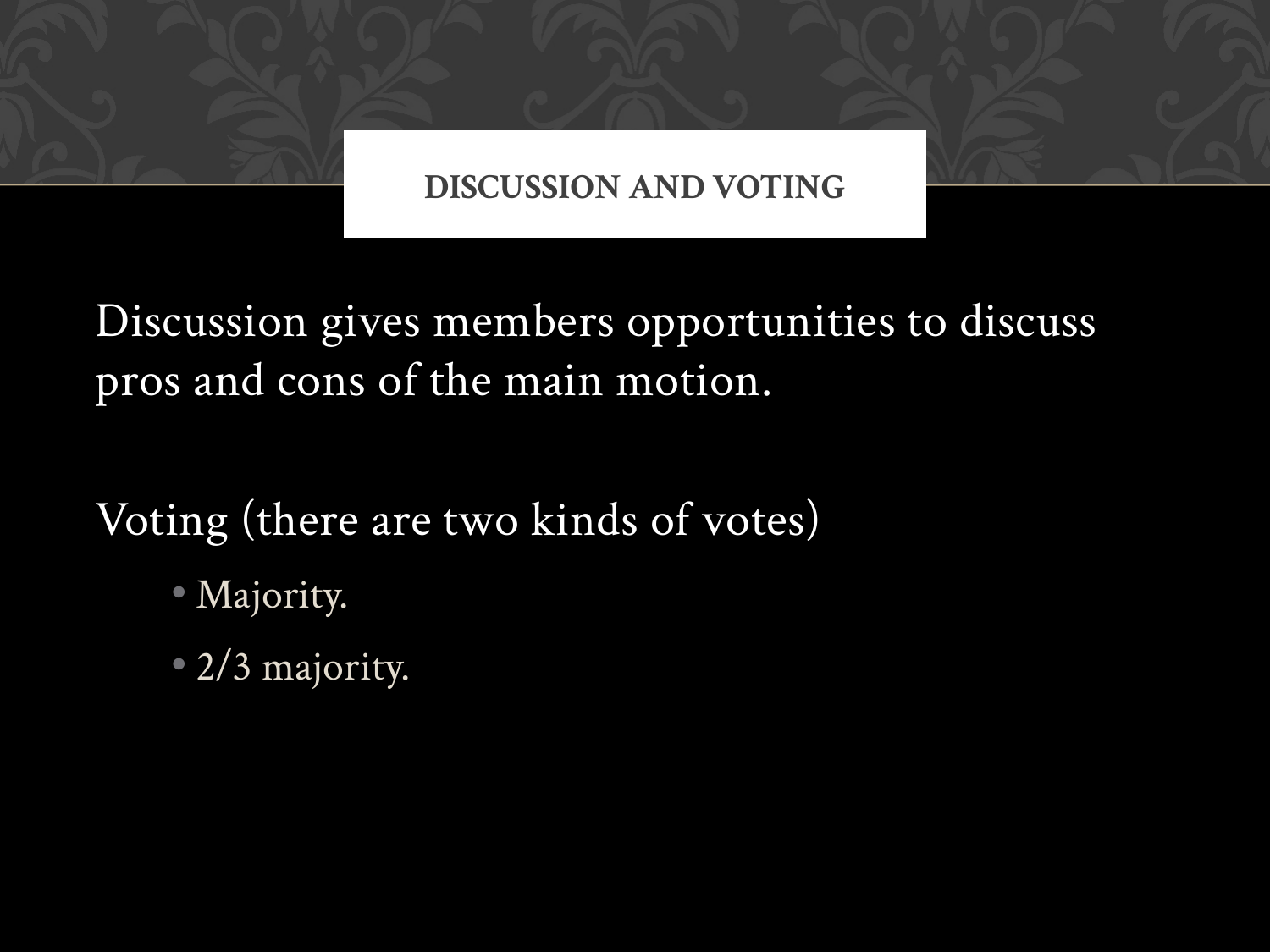

# Discussion and Voting
Discussion gives members opportunities to discuss pros and cons of the main motion.

Voting (there are two kinds of votes)
Majority.
2/3 majority.